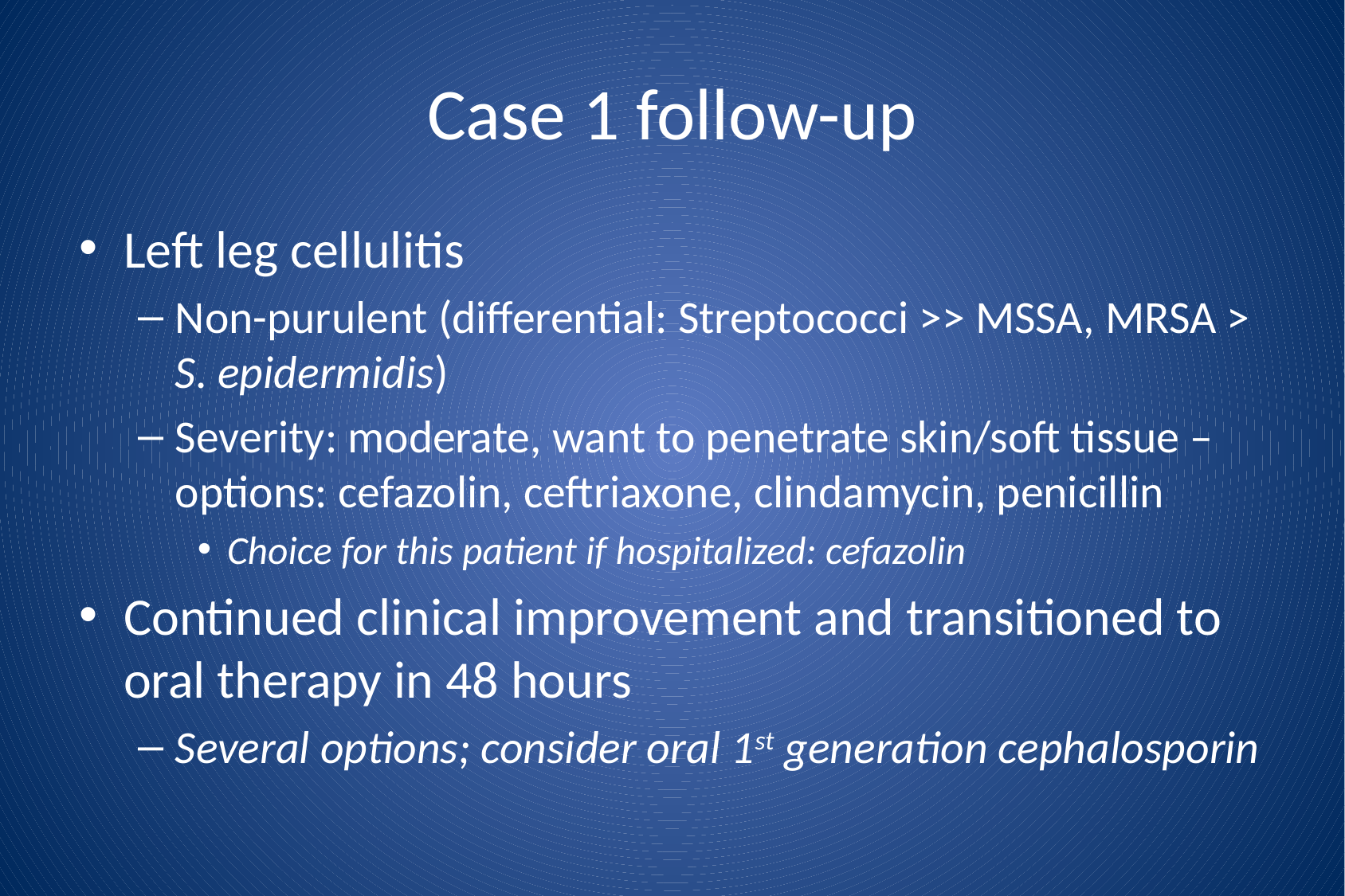

# Case 1 follow-up
Left leg cellulitis
Non-purulent (differential: Streptococci >> MSSA, MRSA > S. epidermidis)
Severity: moderate, want to penetrate skin/soft tissue – options: cefazolin, ceftriaxone, clindamycin, penicillin
Choice for this patient if hospitalized: cefazolin
Continued clinical improvement and transitioned to oral therapy in 48 hours
Several options; consider oral 1st generation cephalosporin